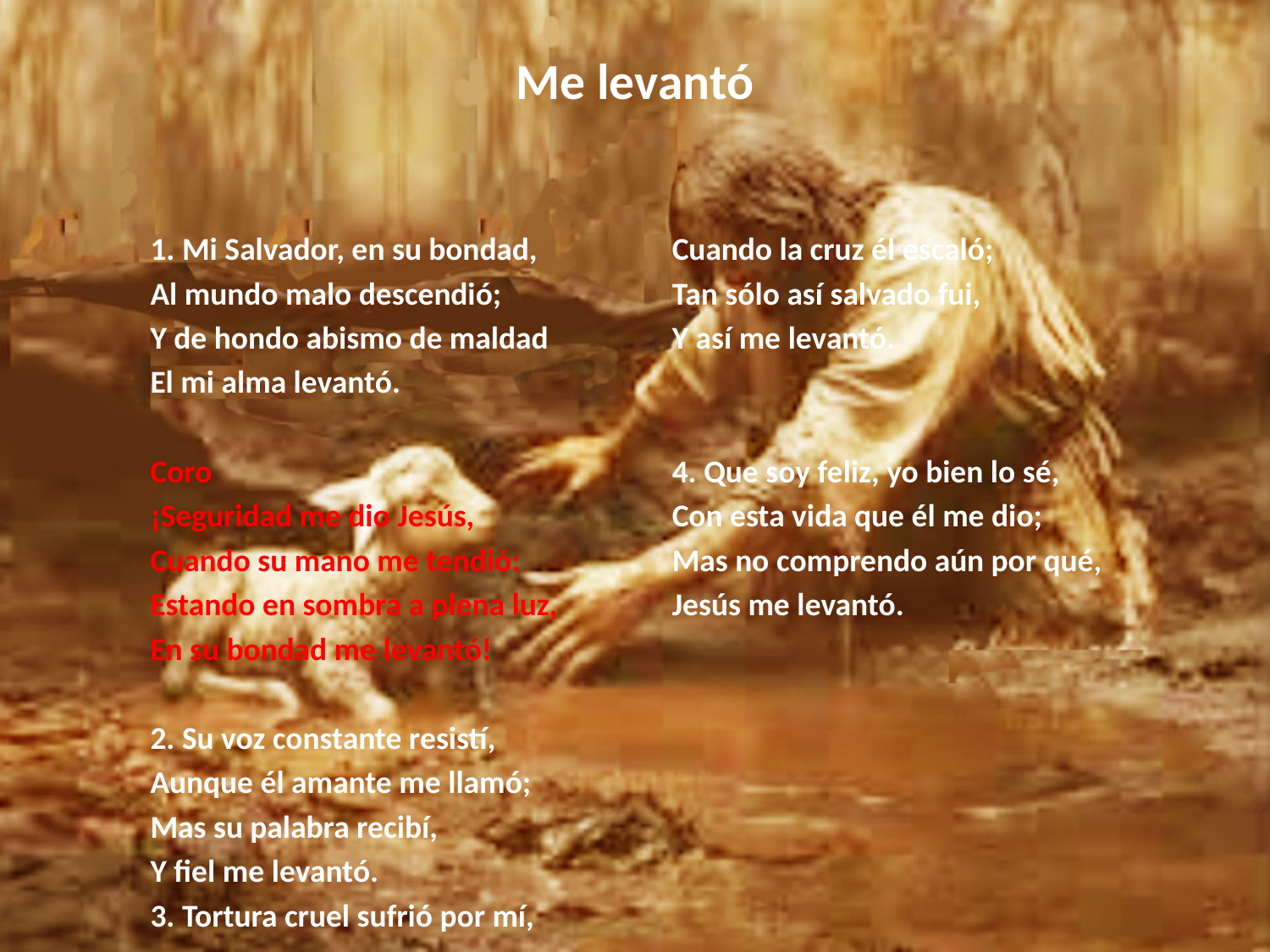

# Me levantó
1. Mi Salvador, en su bondad,
Al mundo malo descendió;
Y de hondo abismo de maldad
El mi alma levantó.

Coro
¡Seguridad me dio Jesús,
Cuando su mano me tendió:
Estando en sombra a plena luz,
En su bondad me levantó!

2. Su voz constante resistí,
Aunque él amante me llamó;
Mas su palabra recibí,
Y fiel me levantó.
3. Tortura cruel sufrió por mí,
Cuando la cruz él escaló;
Tan sólo así salvado fui,
Y así me levantó.

4. Que soy feliz, yo bien lo sé,
Con esta vida que él me dio;
Mas no comprendo aún por qué,
Jesús me levantó.